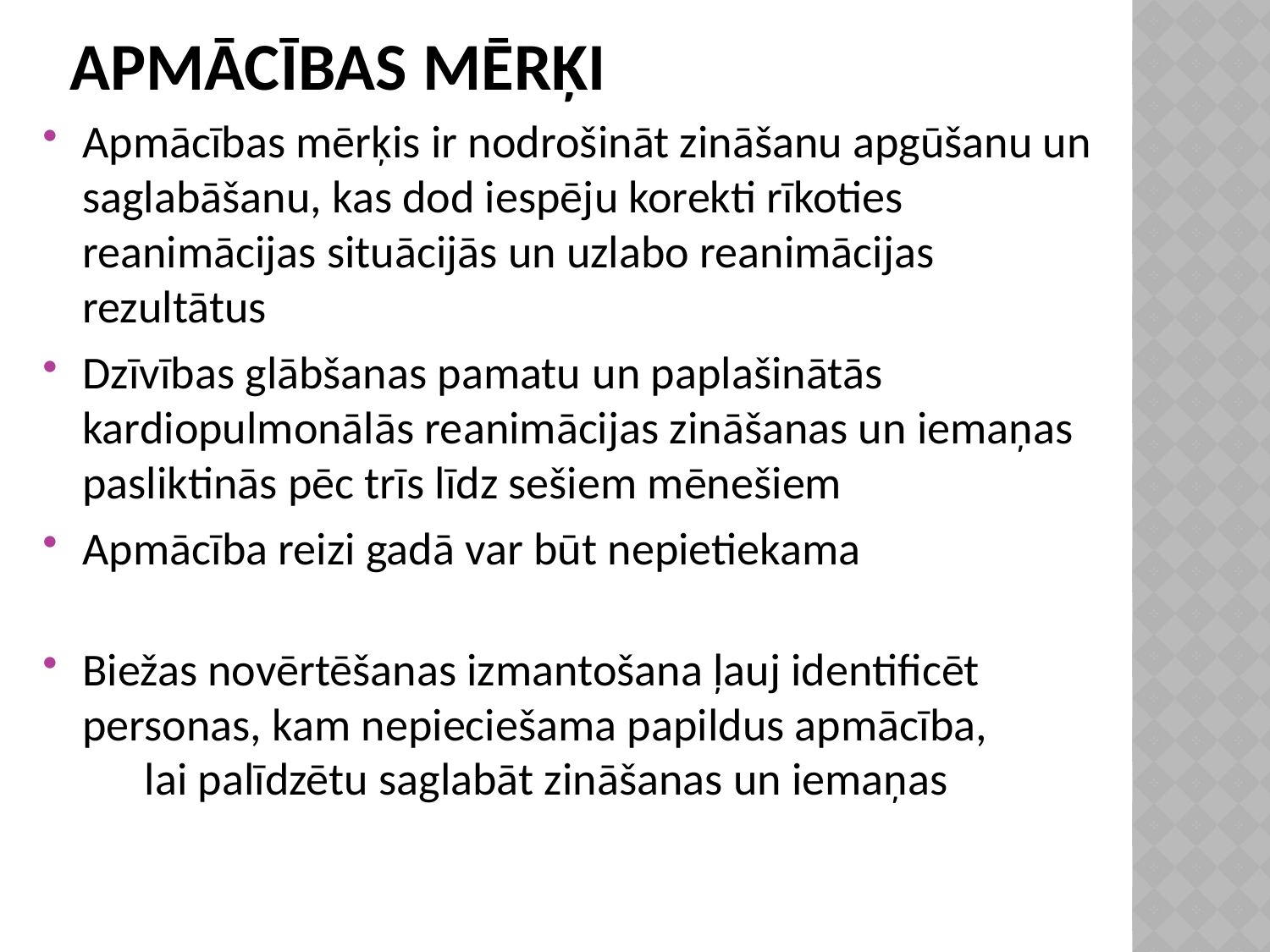

# Apmācības mērķi
Apmācības mērķis ir nodrošināt zināšanu apgūšanu un saglabāšanu, kas dod iespēju korekti rīkoties reanimācijas situācijās un uzlabo reanimācijas rezultātus
Dzīvības glābšanas pamatu un paplašinātās kardiopulmonālās reanimācijas zināšanas un iemaņas pasliktinās pēc trīs līdz sešiem mēnešiem
Apmācība reizi gadā var būt nepietiekama
Biežas novērtēšanas izmantošana ļauj identificēt personas, kam nepieciešama papildus apmācība,                 lai palīdzētu saglabāt zināšanas un iemaņas